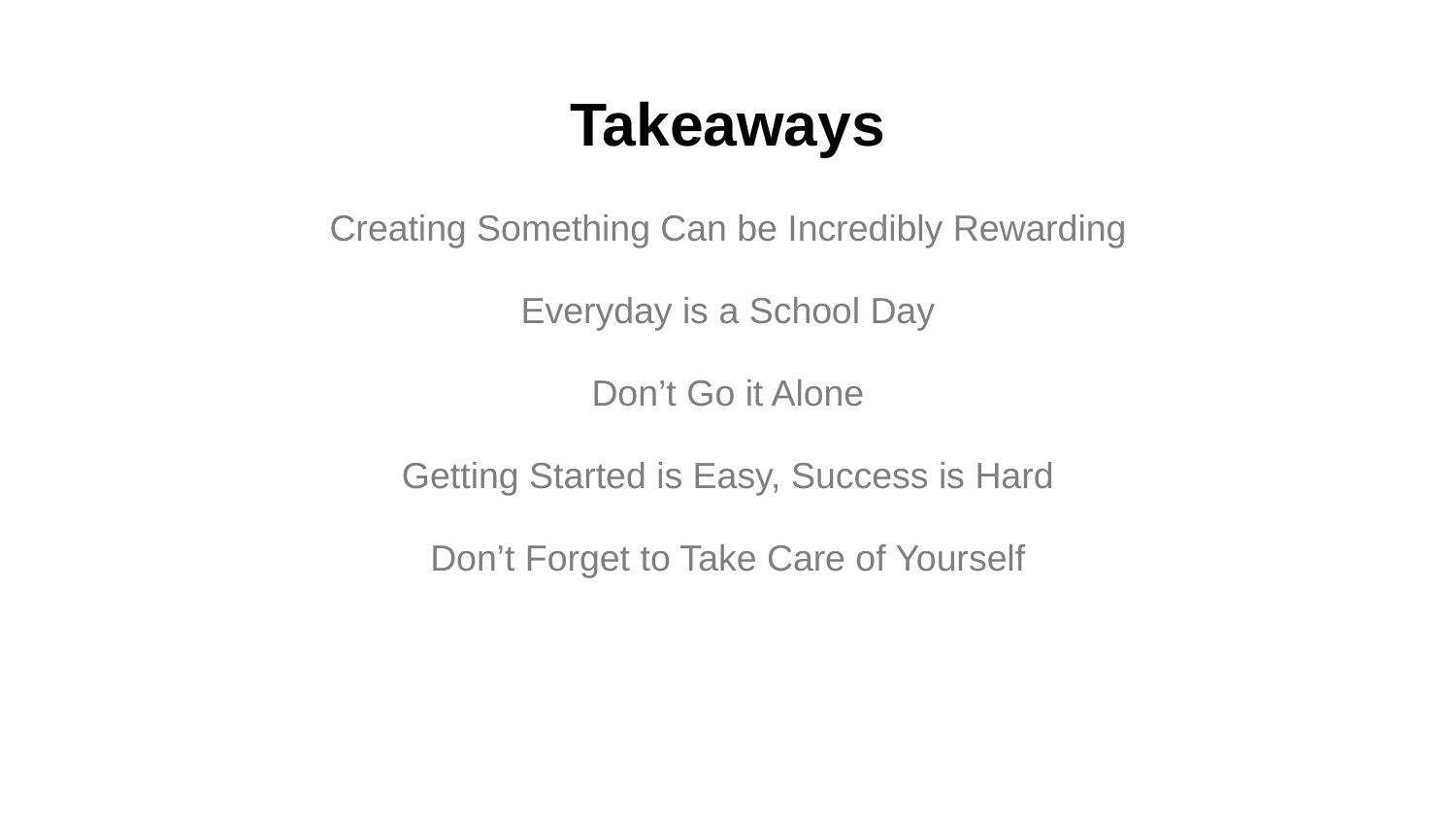

# Takeaways
Creating Something Can be Incredibly Rewarding
Everyday is a School Day
Don’t Go it Alone
Getting Started is Easy, Success is Hard
Don’t Forget to Take Care of Yourself